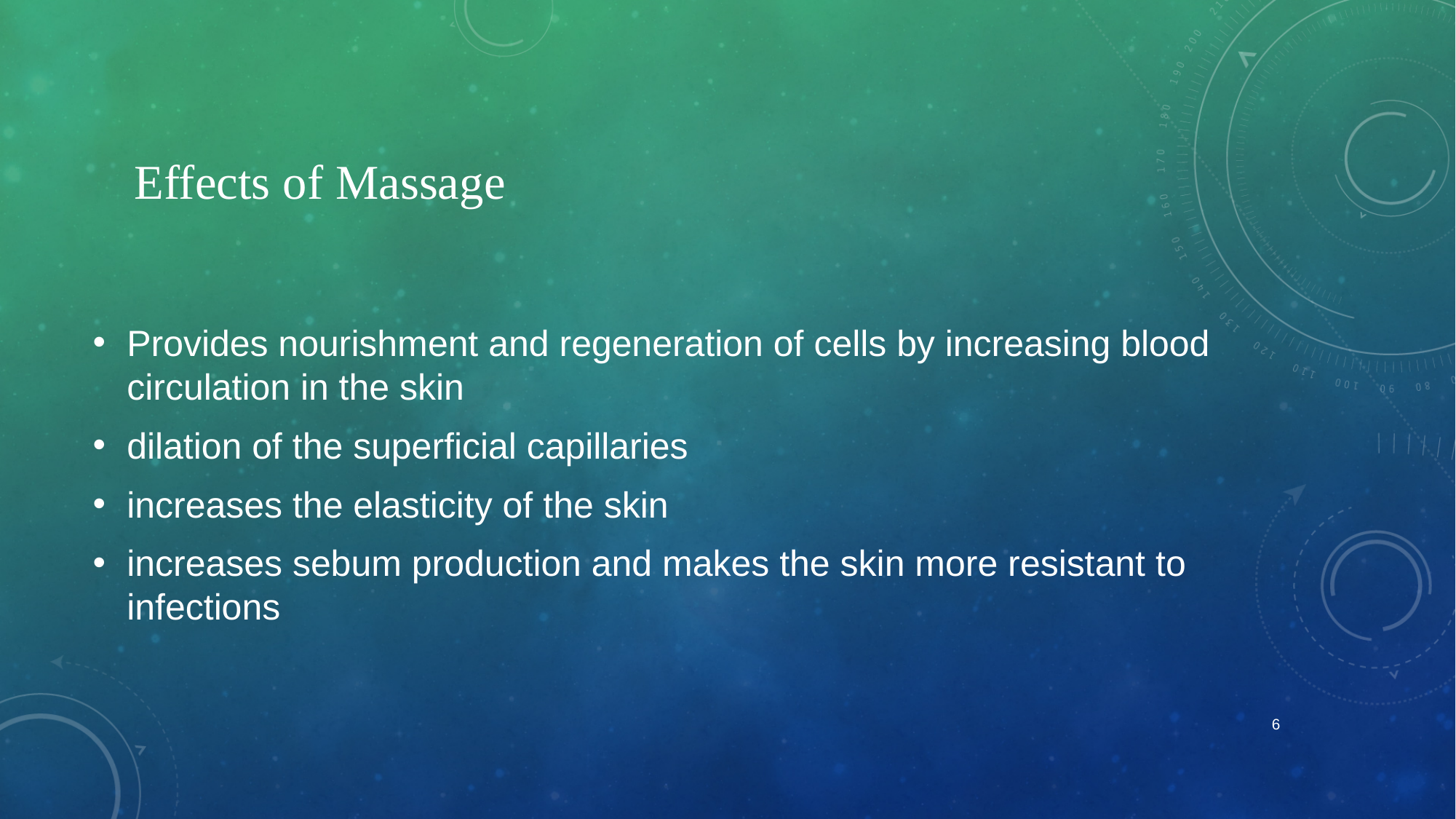

# Effects of Massage
Provides nourishment and regeneration of cells by increasing blood circulation in the skin
dilation of the superficial capillaries
increases the elasticity of the skin
increases sebum production and makes the skin more resistant to infections
6